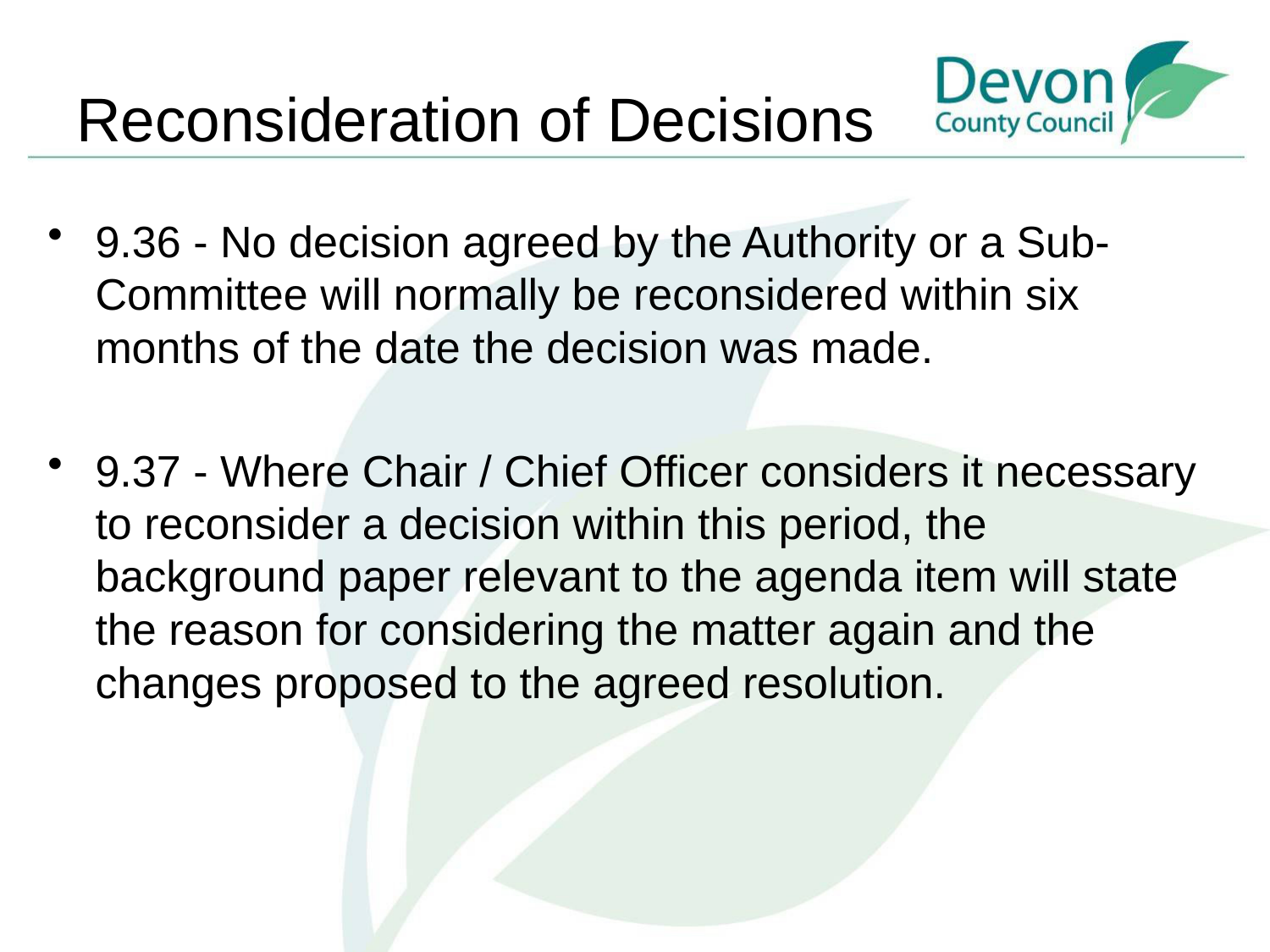

# Reconsideration of Decisions

9.36 - No decision agreed by the Authority or a Sub-Committee will normally be reconsidered within six months of the date the decision was made.

9.37 - Where Chair / Chief Officer considers it necessary to reconsider a decision within this period, the background paper relevant to the agenda item will state the reason for considering the matter again and the changes proposed to the agreed resolution.